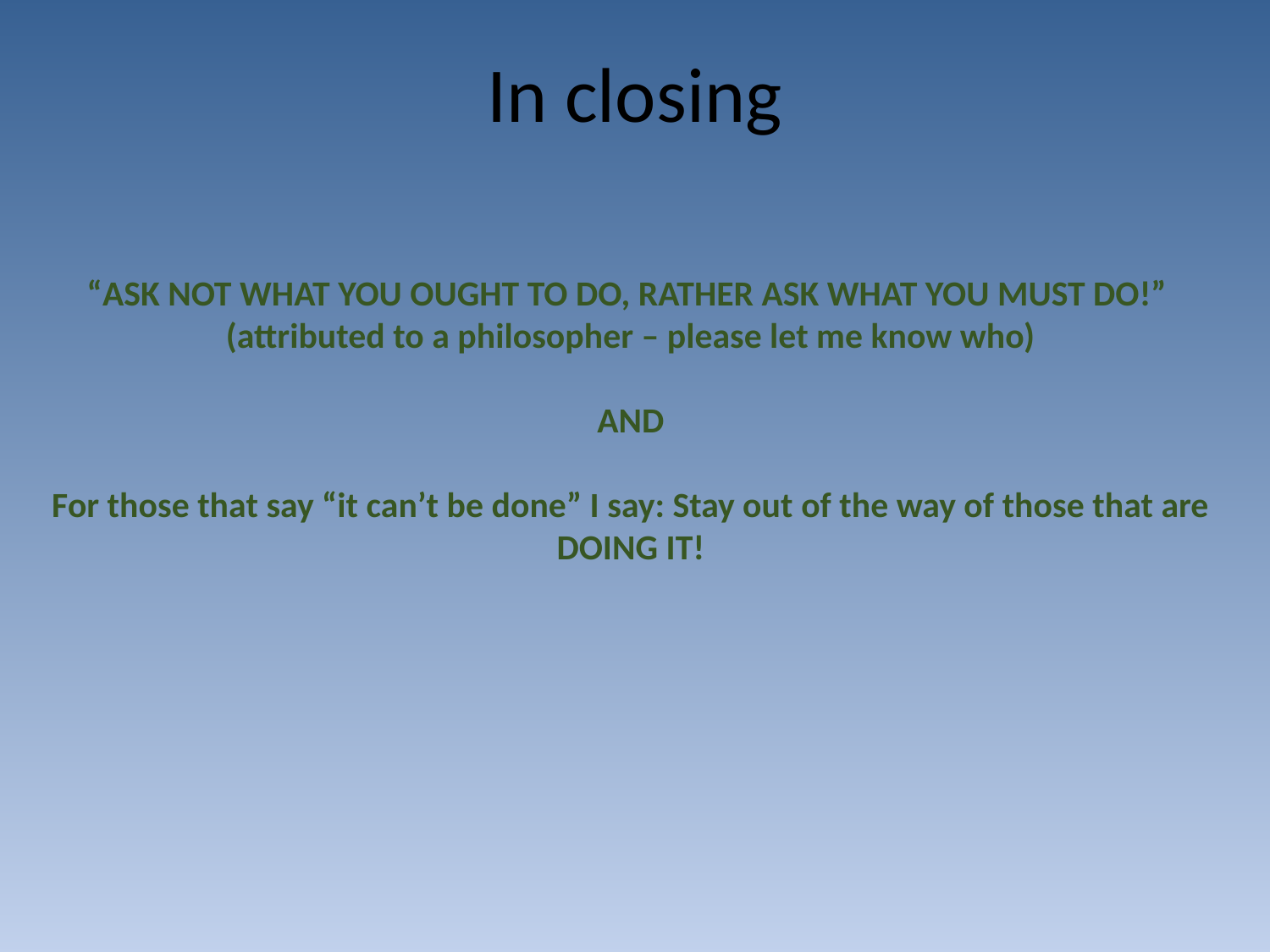

In closing
“ASK NOT WHAT YOU OUGHT TO DO, RATHER ASK WHAT YOU MUST DO!”
(attributed to a philosopher – please let me know who)

AND

For those that say “it can’t be done” I say: Stay out of the way of those that are DOING IT!